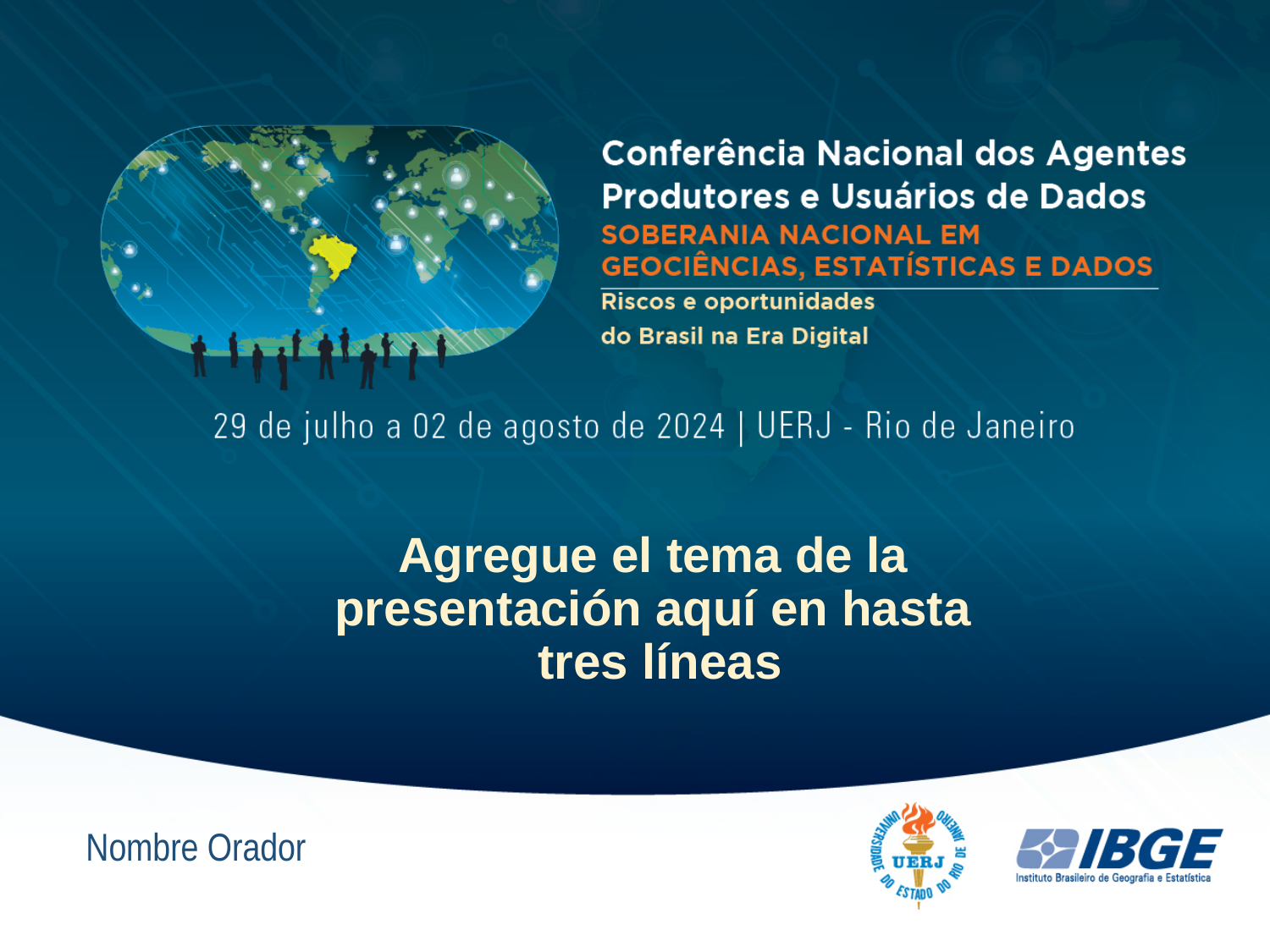

Agregue el tema de la
presentación aquí en hasta
tres líneas
Nombre Orador